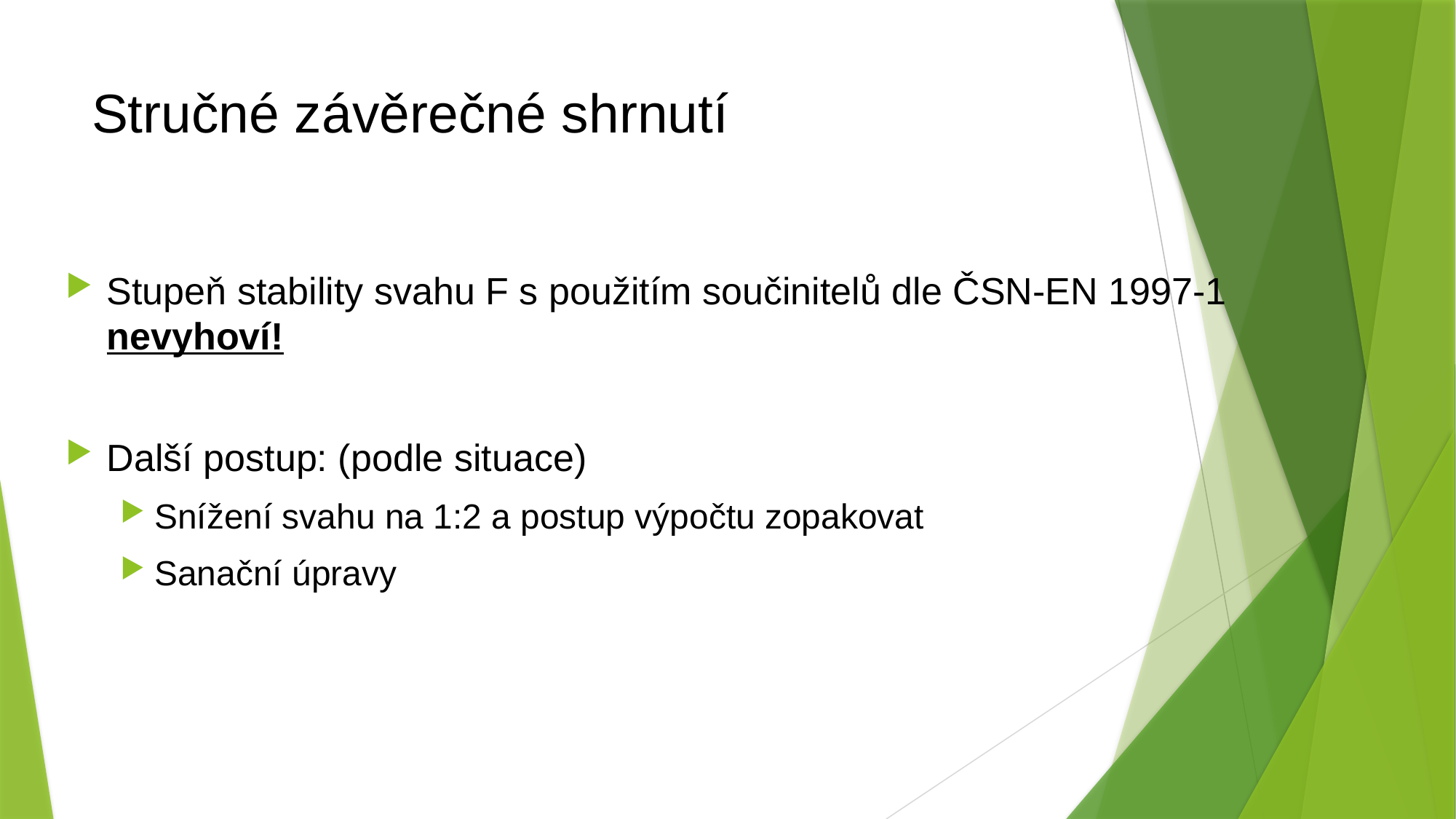

# Stručné závěrečné shrnutí
Stupeň stability svahu F s použitím součinitelů dle ČSN-EN 1997-1 nevyhoví!

Další postup: (podle situace)
Snížení svahu na 1:2 a postup výpočtu zopakovat
Sanační úpravy